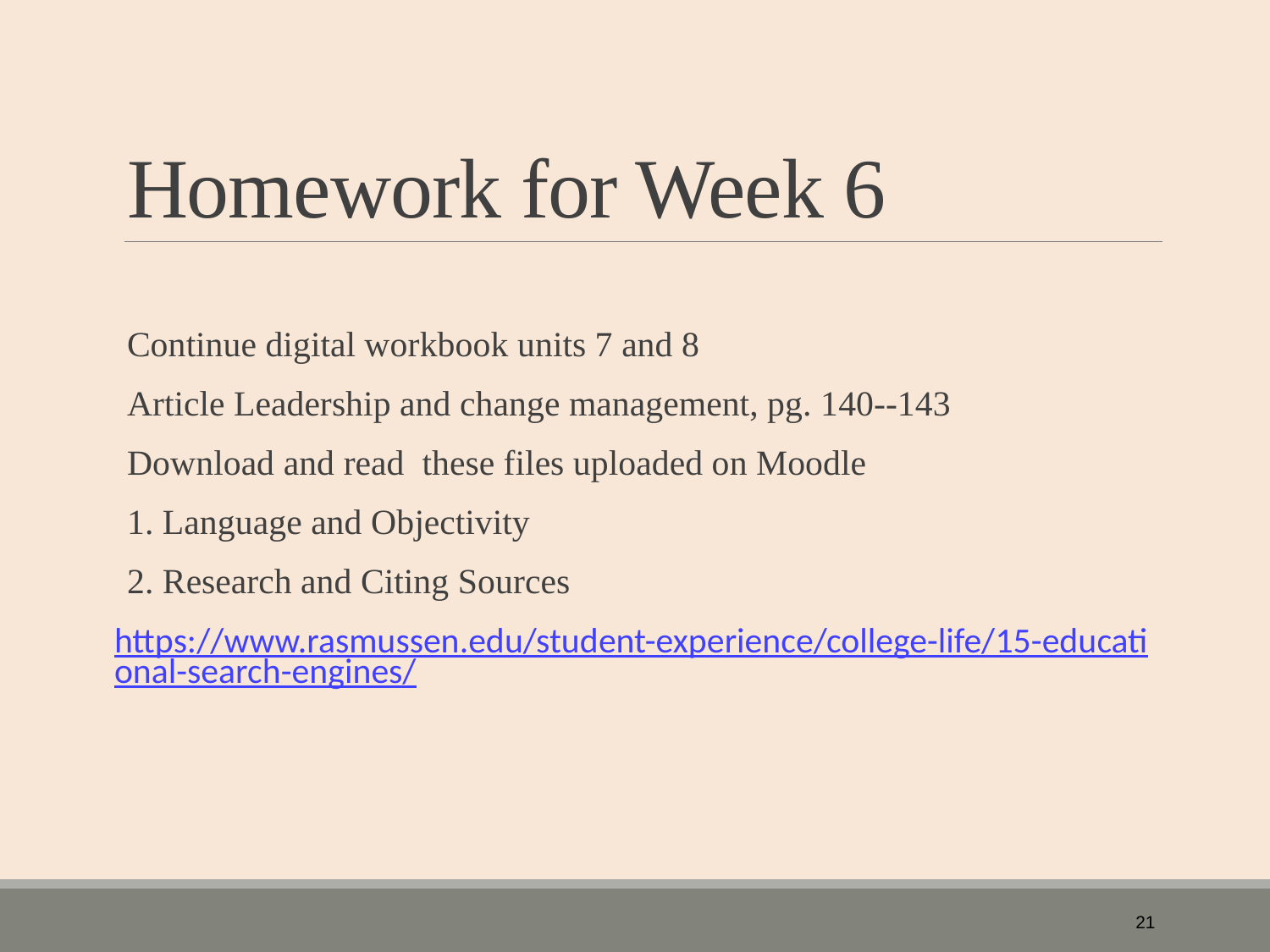

# Homework for Week 6

Continue digital workbook units 7 and 8
Article Leadership and change management, pg. 140--143
Download and read  these files uploaded on Moodle
1. Language and Objectivity
	2. Research and Citing Sources
https://www.rasmussen.edu/student-experience/college-life/15-educational-search-engines/

21